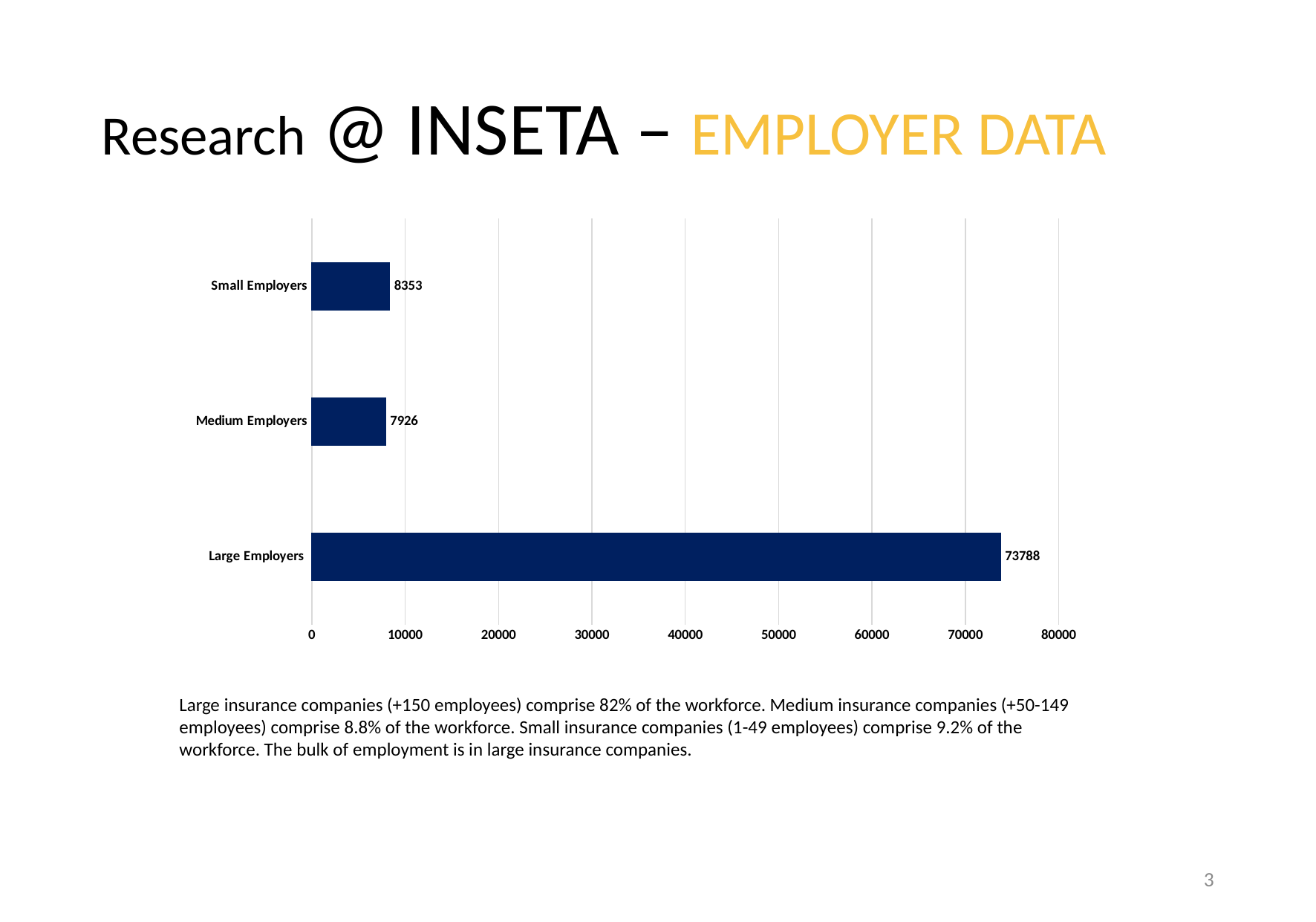

# Research @ INSETA – EMPLOYER DATA

### Chart

| Category |  |
|---|---|
| Large Employers  | 73788.0 |
| Medium Employers | 7926.0 |
| Small Employers | 8353.0 |
Large insurance companies (+150 employees) comprise 82% of the workforce. Medium insurance companies (+50-149 employees) comprise 8.8% of the workforce. Small insurance companies (1-49 employees) comprise 9.2% of the workforce. The bulk of employment is in large insurance companies.
3